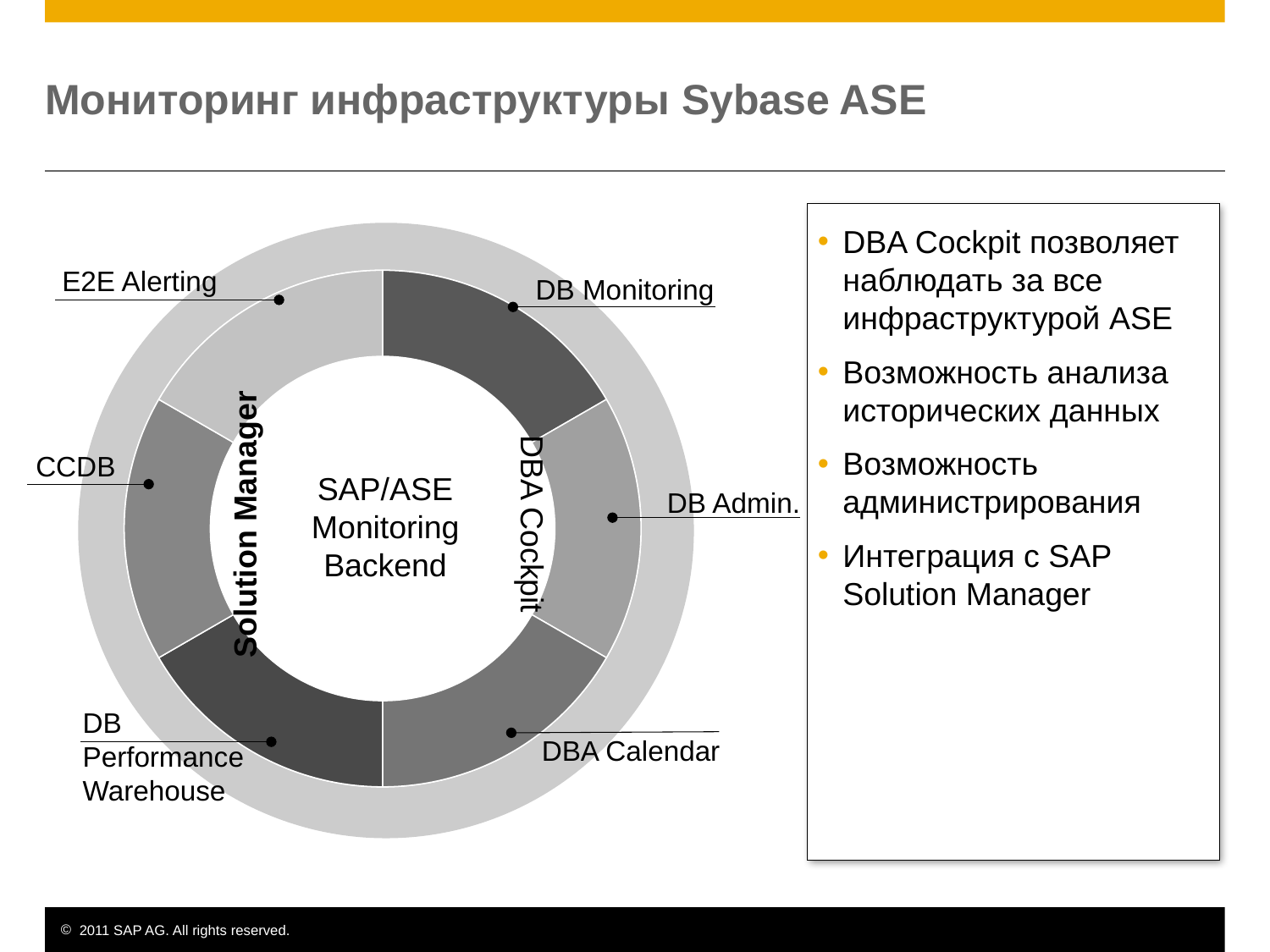

# Мониторинг инфраструктуры Sybase ASE

[unsupported chart]

DBA Cockpit позволяет наблюдать за все инфраструктурой ASE
Возможность анализа исторических данных
Возможность администрирования
Интеграция с SAP Solution Manager

[unsupported chart]

[unsupported chart]

[unsupported chart]

E2E Alerting
DB Monitoring
Solution Manager
DBA Cockpit
CCDB
SAP/ASE Monitoring Backend
DB Admin.

DBA Calendar
DB Performance Warehouse